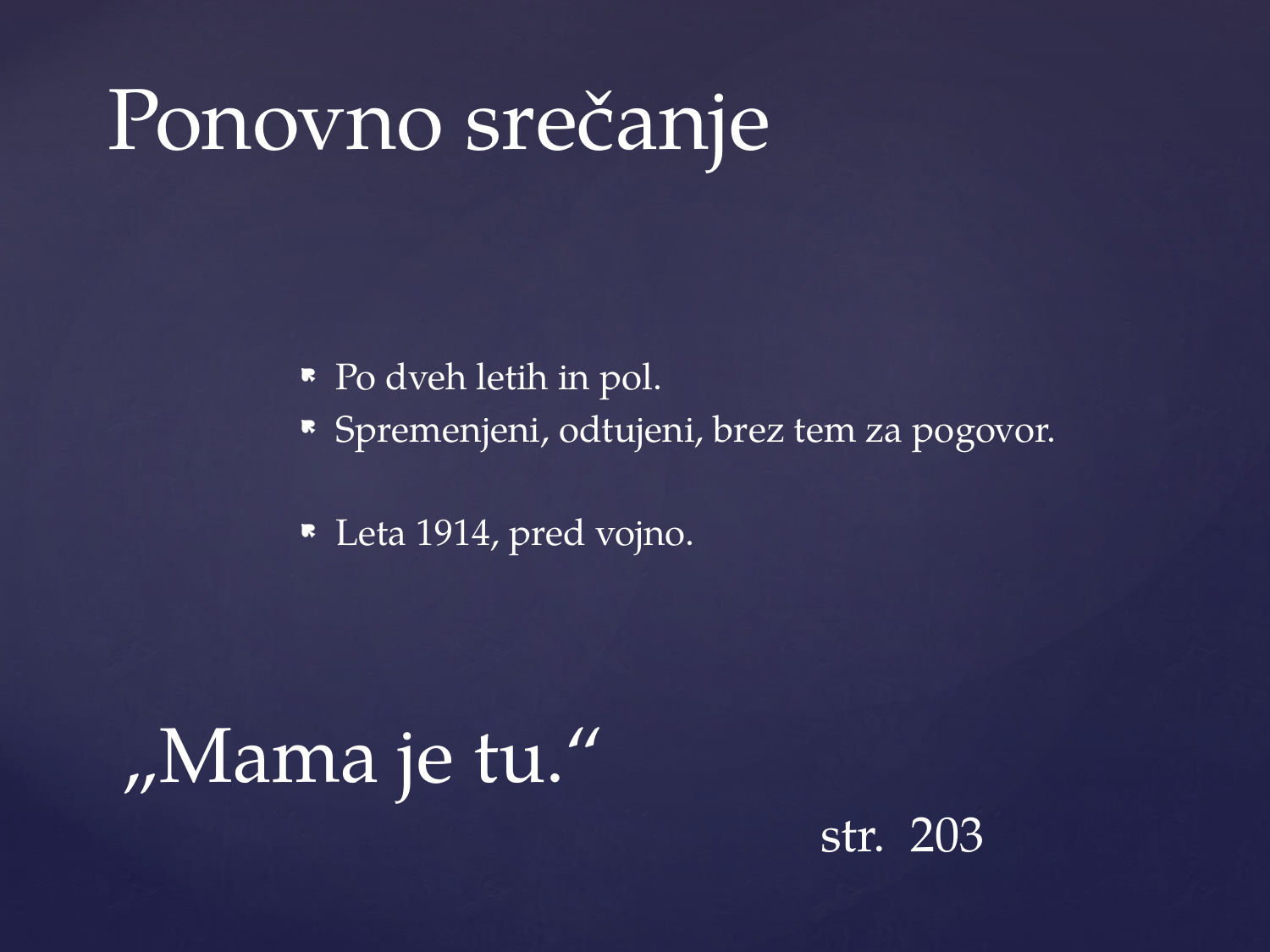

Ponovno srečanje

Po dveh letih in pol.
Spremenjeni, odtujeni, brez tem za pogovor.

Leta 1914, pred vojno.
# „Mama je tu.“
str.  203